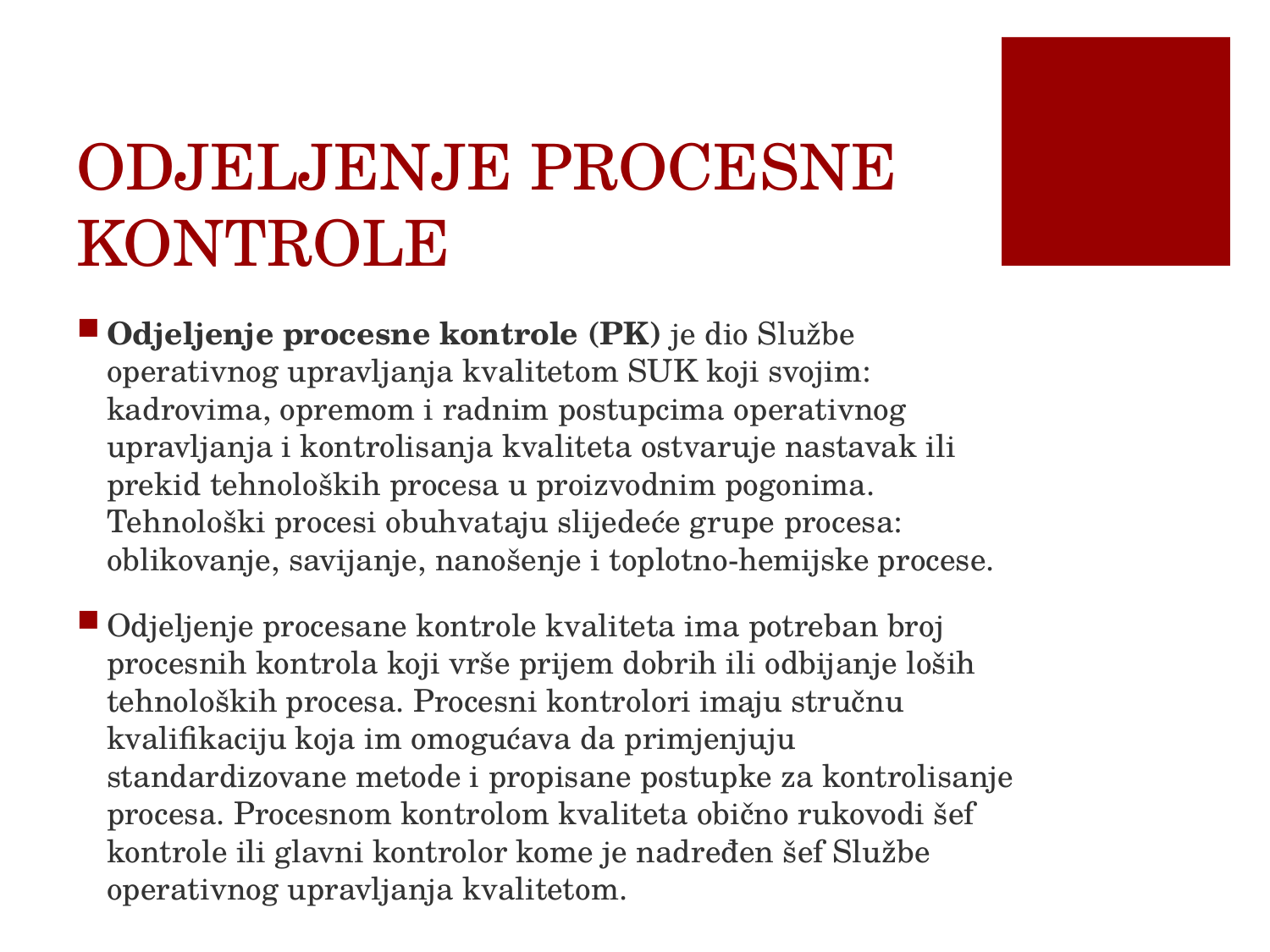

# ODJELJENJE PROCESNE KONTROLE
Odjeljenje procesne kontrole (PK) je dio Službe operativnog upravljanja kvalitetom SUK koji svojim: kadrovima, opremom i radnim postupcima operativnog upravljanja i kontrolisanja kvaliteta ostvaruje nastavak ili prekid tehnoloških procesa u proizvodnim pogonima. Tehnološki procesi obuhvataju slijedeće grupe procesa: oblikovanje, savijanje, nanošenje i toplotno-hemijske procese.
Odjeljenje procesane kontrole kvaliteta ima potreban broj procesnih kontrola koji vrše prijem dobrih ili odbijanje loših tehnoloških procesa. Procesni kontrolori imaju stručnu kvalifikaciju koja im omogućava da primjenjuju standardizovane metode i propisane postupke za kontrolisanje procesa. Procesnom kontrolom kvaliteta obično rukovodi šef kontrole ili glavni kontrolor kome je nadređen šef Službe operativnog upravljanja kvalitetom.